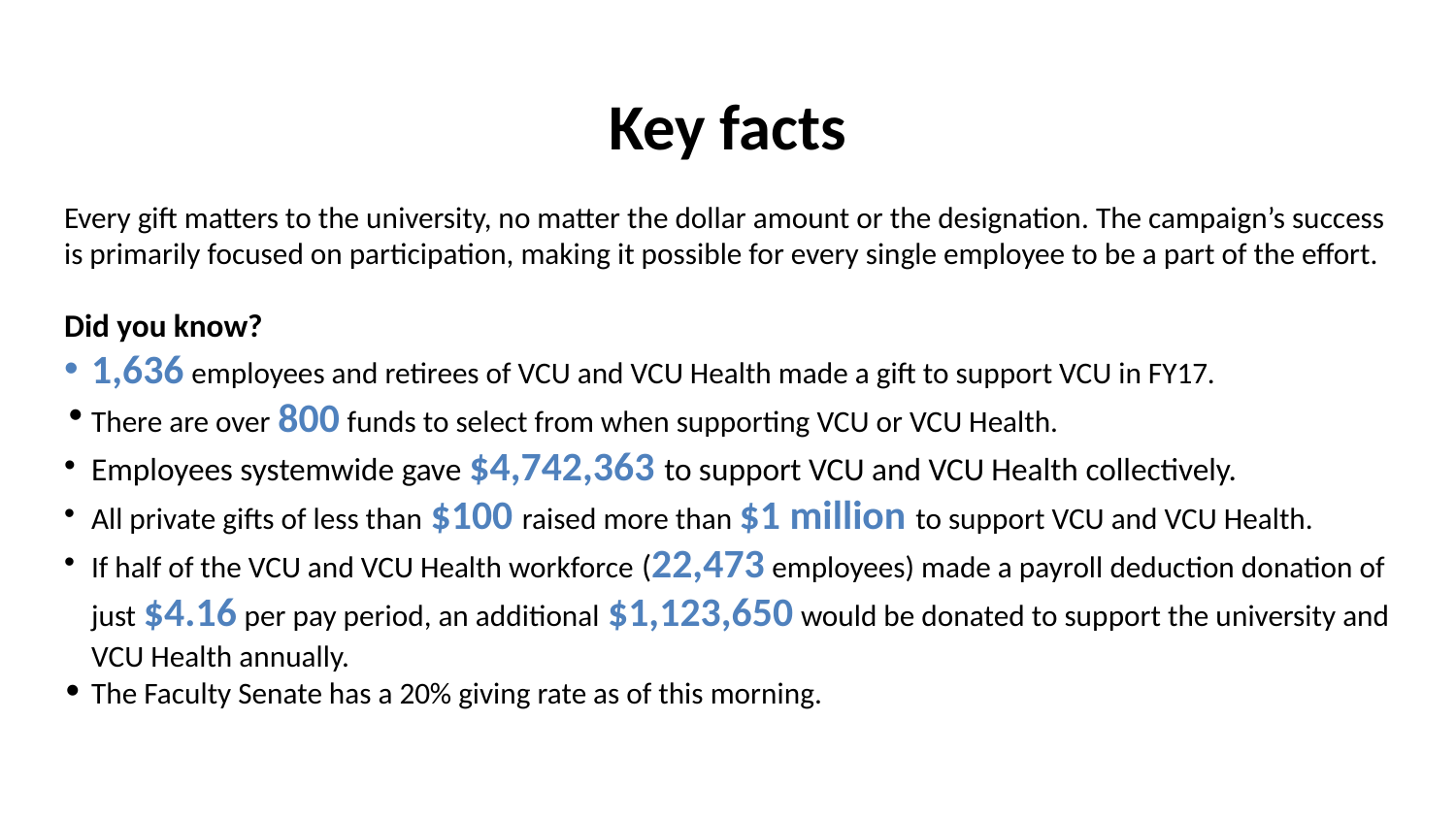

# Key facts
Every gift matters to the university, no matter the dollar amount or the designation. The campaign’s success is primarily focused on participation, making it possible for every single employee to be a part of the effort.

Did you know?
1,636 employees and retirees of VCU and VCU Health made a gift to support VCU in FY17.
There are over 800 funds to select from when supporting VCU or VCU Health.
Employees systemwide gave $4,742,363 to support VCU and VCU Health collectively.
All private gifts of less than $100 raised more than $1 million to support VCU and VCU Health.
If half of the VCU and VCU Health workforce (22,473 employees) made a payroll deduction donation of just $4.16 per pay period, an additional $1,123,650 would be donated to support the university and VCU Health annually.
The Faculty Senate has a 20% giving rate as of this morning.